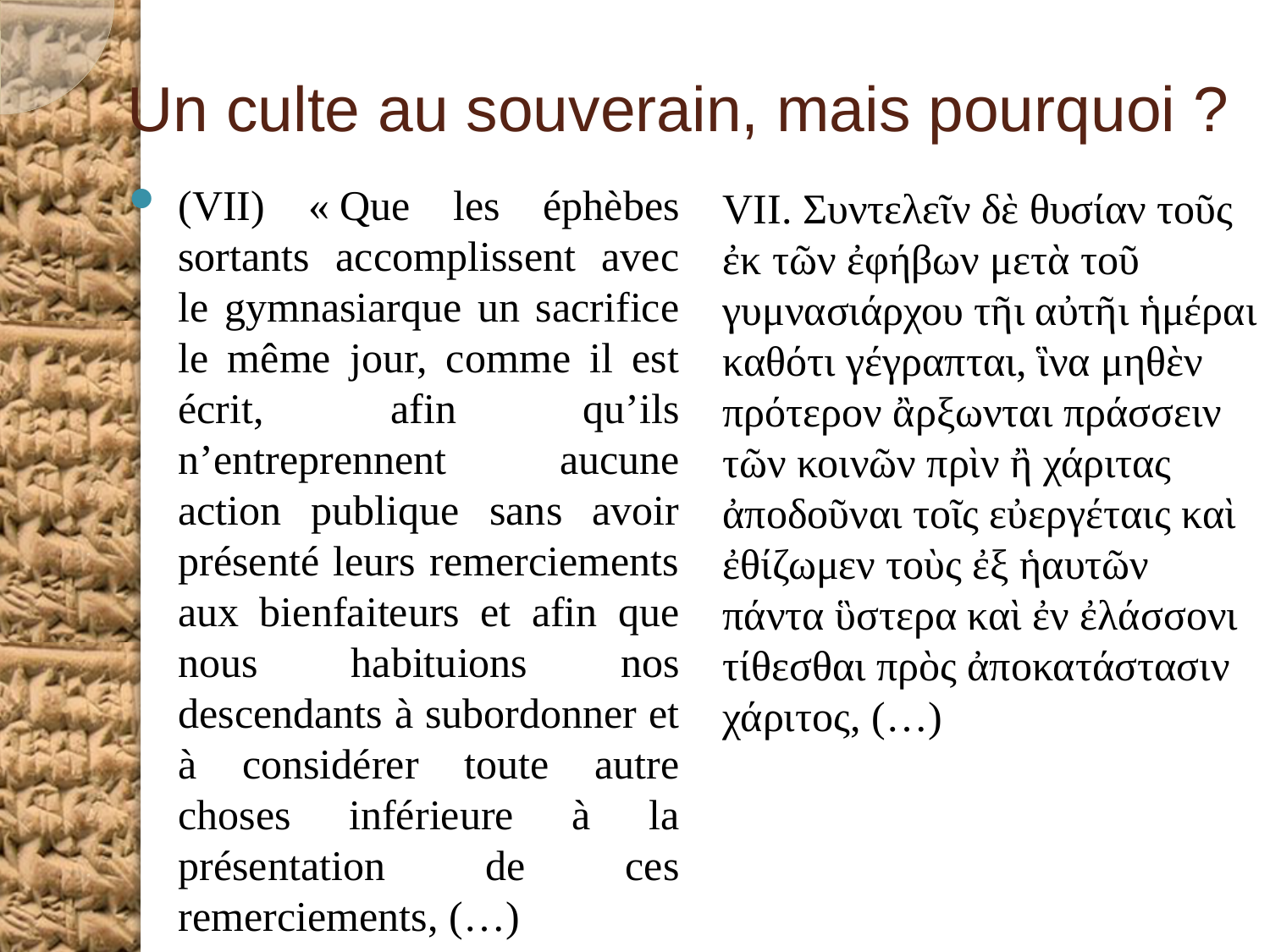

# Un culte au souverain, mais pourquoi ?
(VII) « Que les éphèbes sortants accomplissent avec le gymnasiarque un sacrifice le même jour, comme il est écrit, afin qu’ils n’entreprennent aucune action publique sans avoir présenté leurs remerciements aux bienfaiteurs et afin que nous habituions nos descendants à subordonner et à considérer toute autre choses inférieure à la présentation de ces remerciements, (…)
VII. Συντελεῖν δὲ θυσίαν τοῦς ἐκ τῶν ἐφήβων μετὰ τοῦ γυμνασιάρχου τῆι αὐτῆι ἡμέραι καθότι γέγραπται, ἳνα μηθὲν πρότερον ἂρξωνται πράσσειν τῶν κοινῶν πρὶν ἢ χάριτας ἀποδοῦναι τοῖς εὐεργέταις καὶ ἐθίζωμεν τοὺς ἐξ ἡαυτῶν πάντα ὓστερα καὶ ἐν ἐλάσσονι τίθεσθαι πρὸς ἀποκατάστασιν χάριτος, (…)